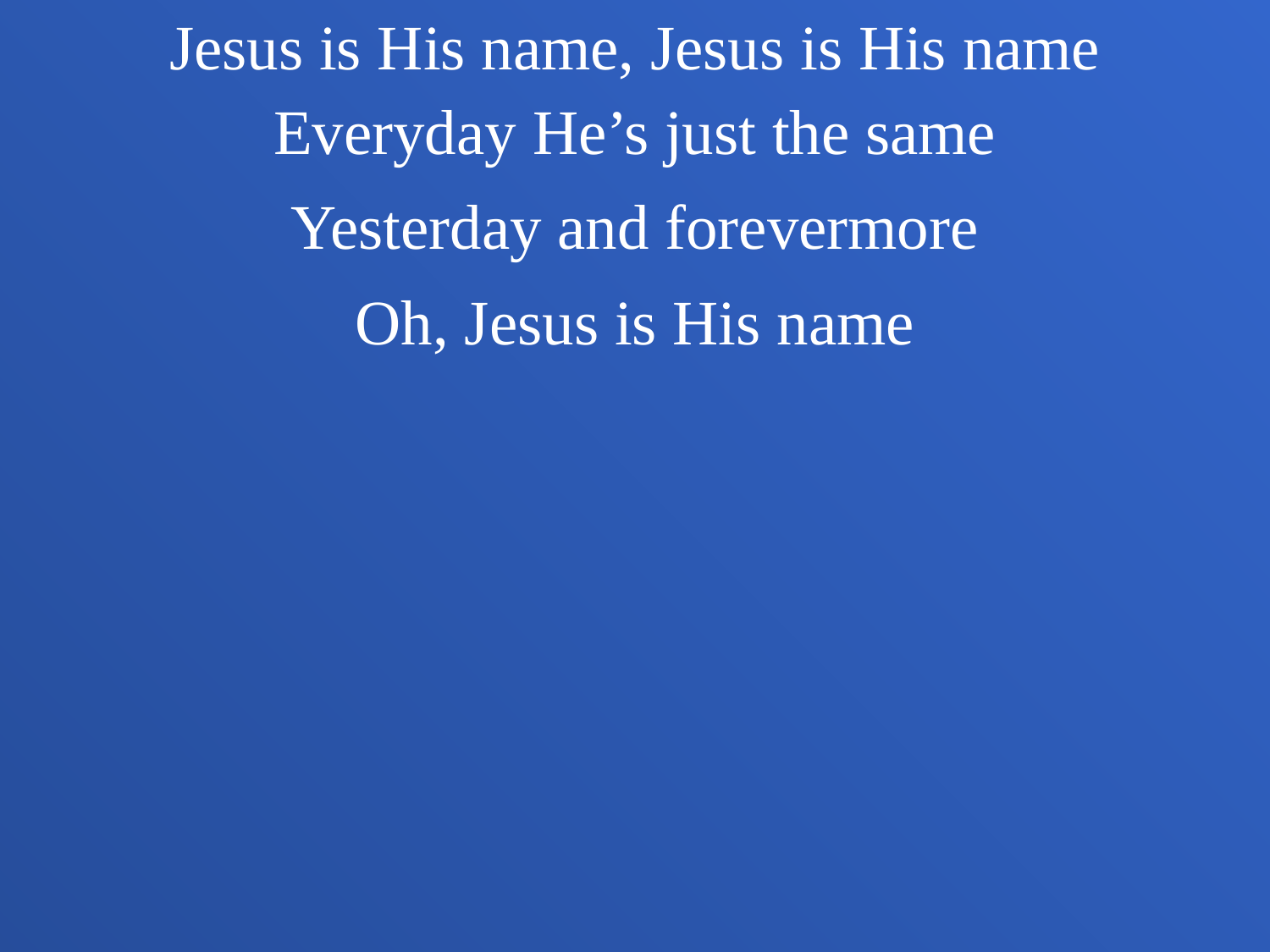

Jesus is His name, Jesus is His name
Everyday He’s just the same
Yesterday and forevermore
Oh, Jesus is His name